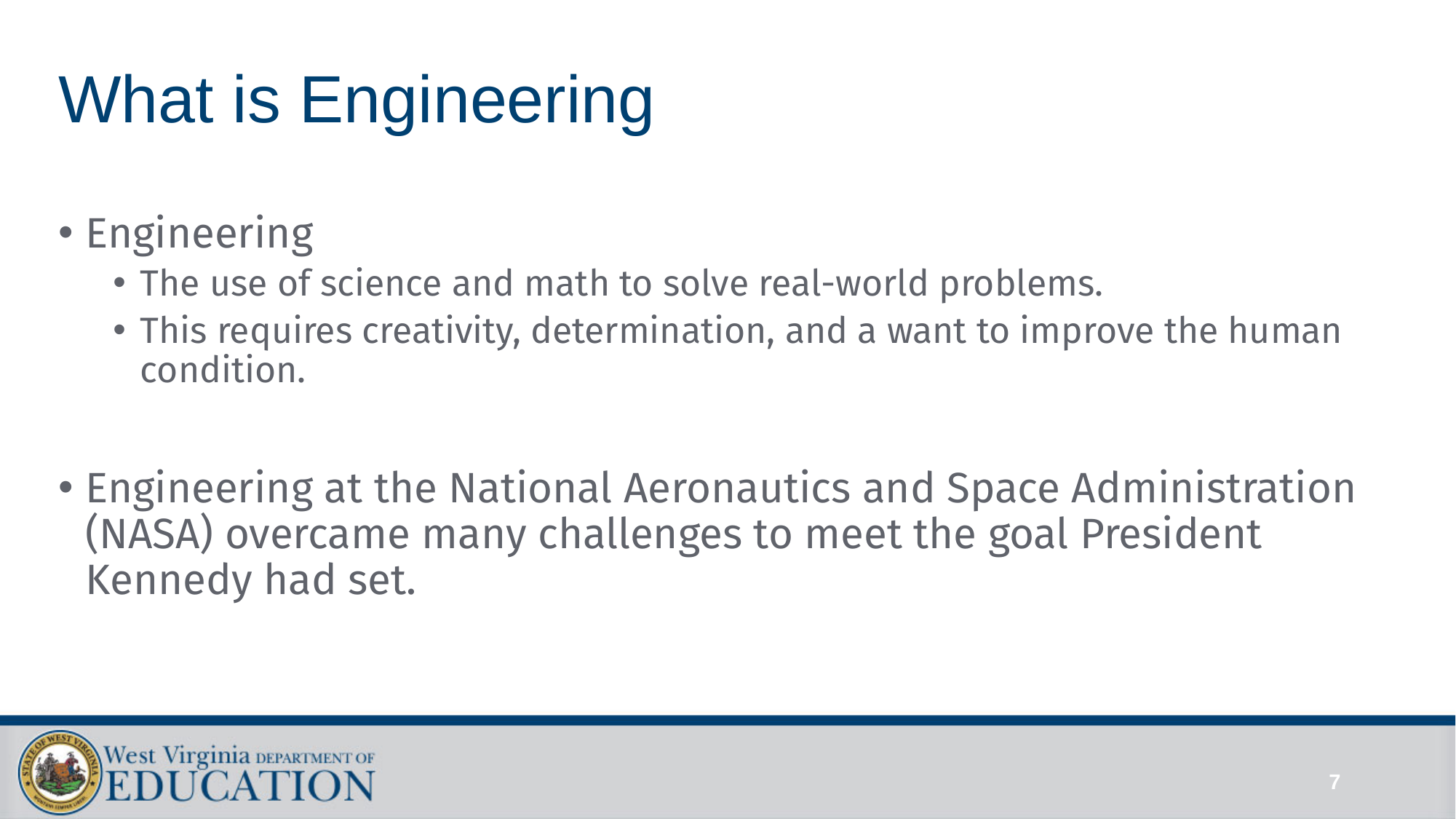

# What is Engineering
Engineering
The use of science and math to solve real-world problems.
This requires creativity, determination, and a want to improve the human condition.

Engineering at the National Aeronautics and Space Administration (NASA) overcame many challenges to meet the goal President Kennedy had set.

7